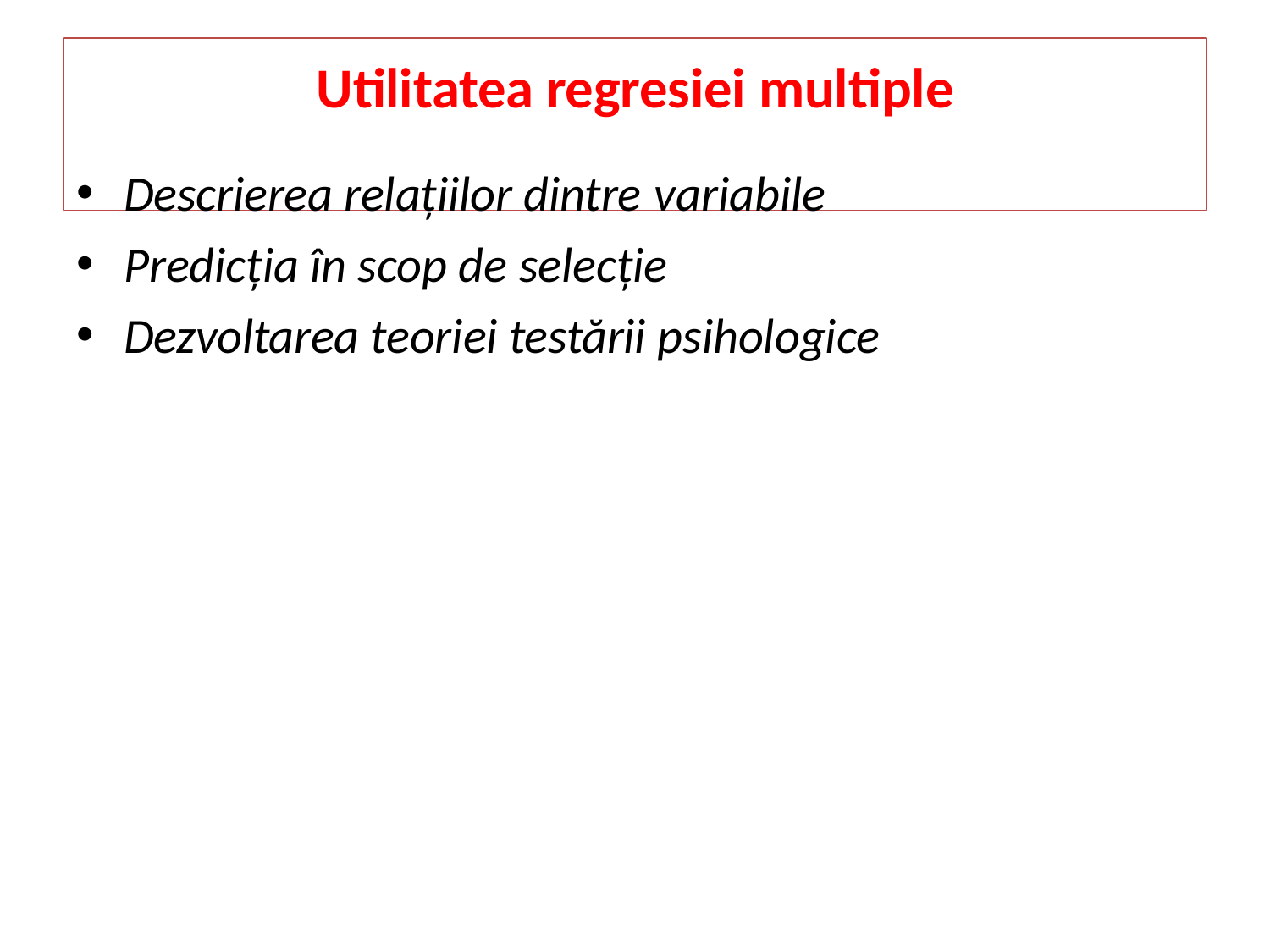

# Utilitatea regresiei multiple
Descrierea relațiilor dintre variabile
Predicția în scop de selecție
Dezvoltarea teoriei testării psihologice